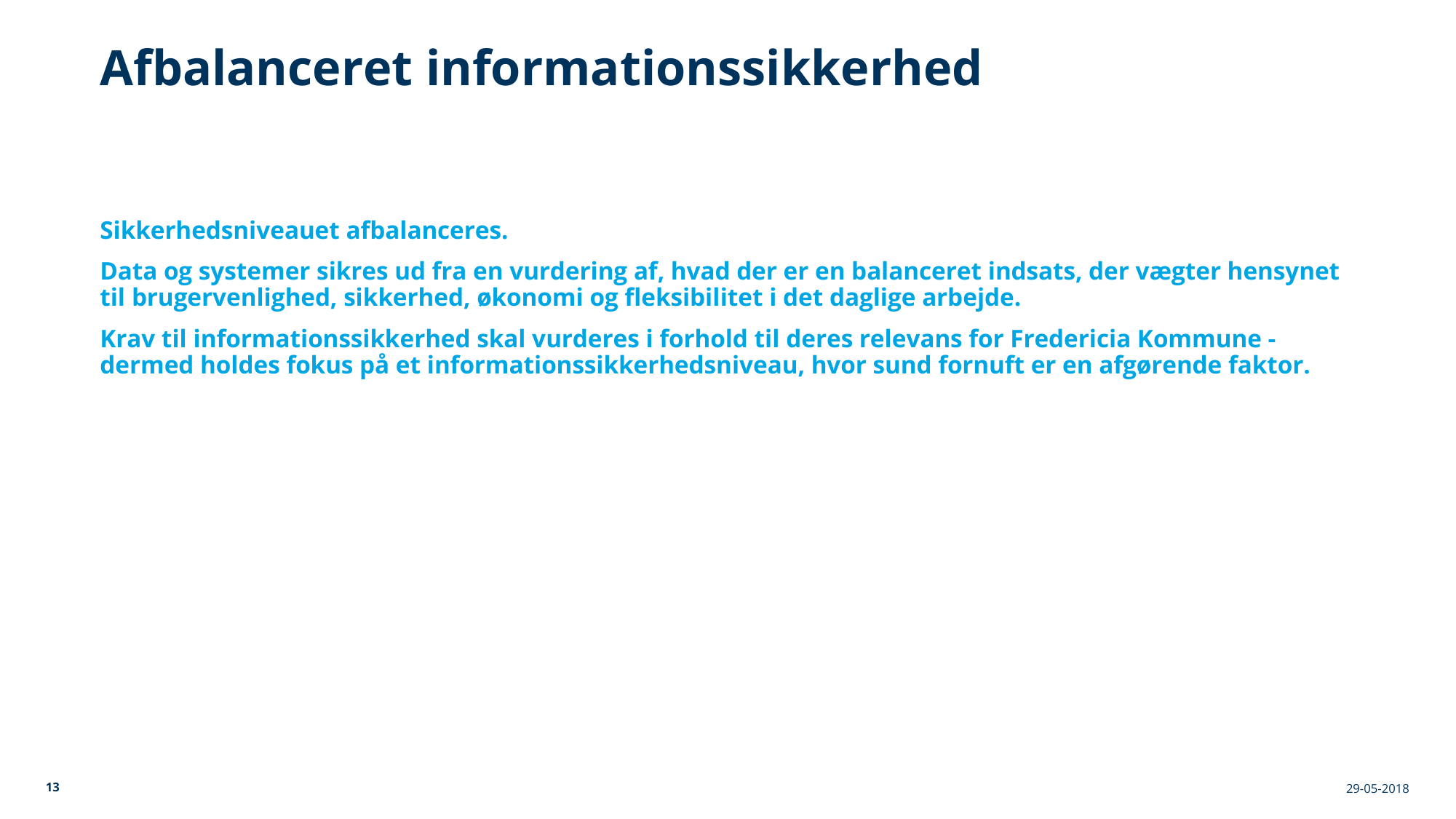

# Afbalanceret informationssikkerhed
Sikkerhedsniveauet afbalanceres.
Data og systemer sikres ud fra en vurdering af, hvad der er en balanceret indsats, der vægter hensynet til brugervenlighed, sikkerhed, økonomi og fleksibilitet i det daglige arbejde.
Krav til informationssikkerhed skal vurderes i forhold til deres relevans for Fredericia Kommune - dermed holdes fokus på et informationssikkerhedsniveau, hvor sund fornuft er en afgørende faktor.

29-05-2018
13